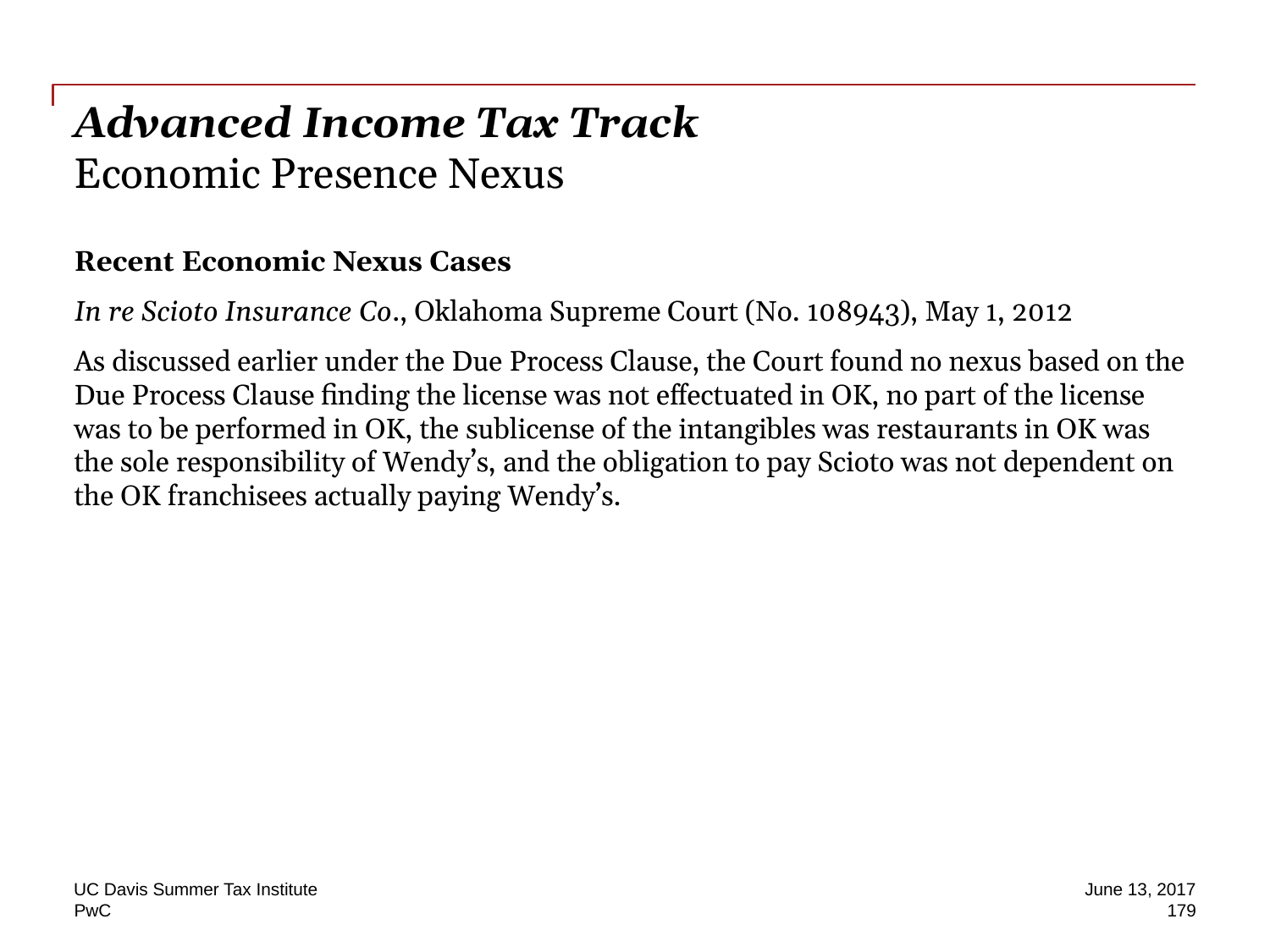

# Advanced Income Tax Track Economic Presence Nexus
Recent Economic Nexus Cases
In re Scioto Insurance Co., Oklahoma Supreme Court (No. 108943), May 1, 2012
As discussed earlier under the Due Process Clause, the Court found no nexus based on the Due Process Clause finding the license was not effectuated in OK, no part of the license was to be performed in OK, the sublicense of the intangibles was restaurants in OK was the sole responsibility of Wendy’s, and the obligation to pay Scioto was not dependent on the OK franchisees actually paying Wendy’s.
UC Davis Summer Tax Institute
June 13, 2017
179